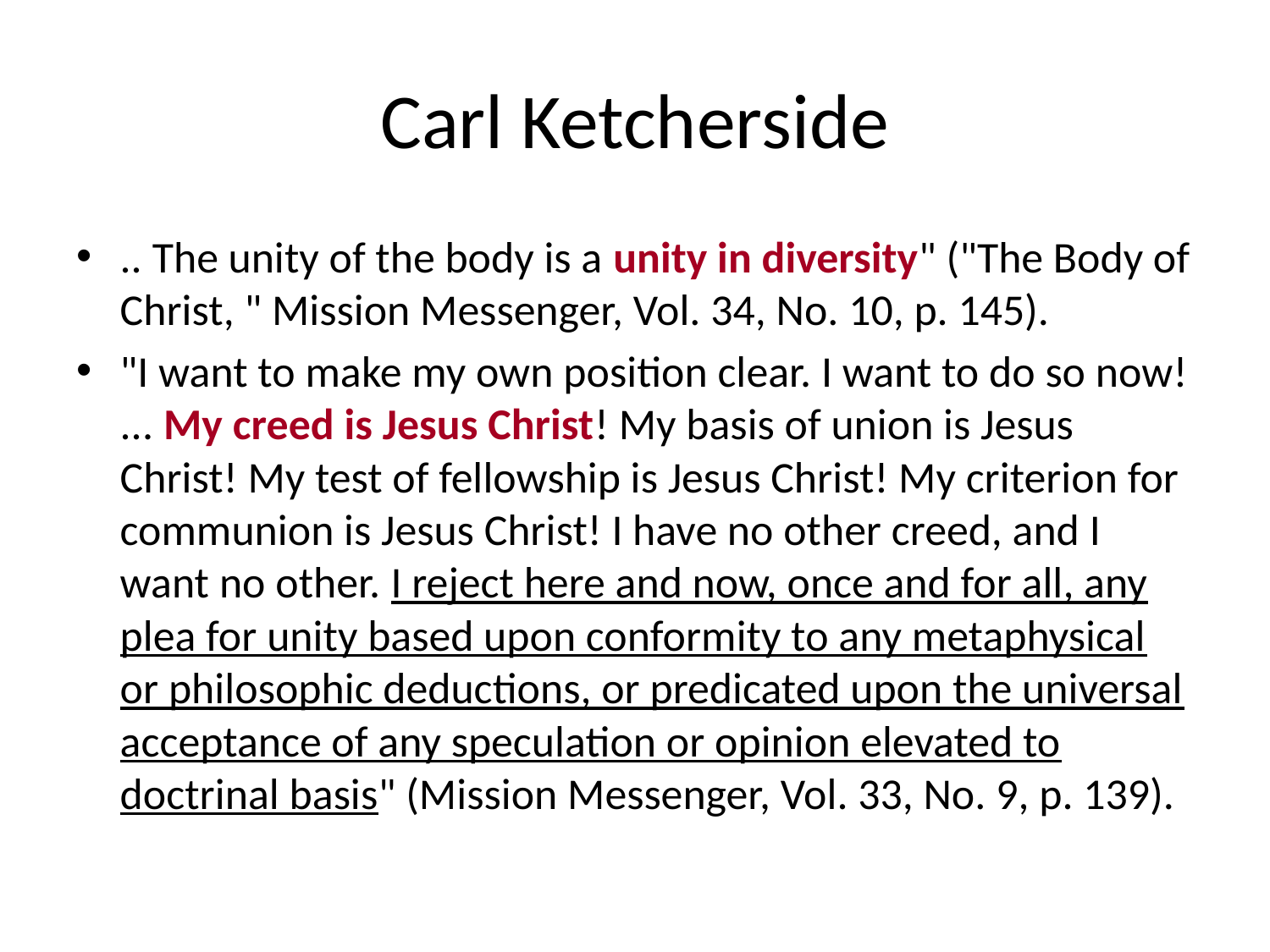

# Carl Ketcherside
.. The unity of the body is a unity in diversity" ("The Body of Christ, " Mission Messenger, Vol. 34, No. 10, p. 145).
"I want to make my own position clear. I want to do so now! ... My creed is Jesus Christ! My basis of union is Jesus Christ! My test of fellowship is Jesus Christ! My criterion for communion is Jesus Christ! I have no other creed, and I want no other. I reject here and now, once and for all, any plea for unity based upon conformity to any metaphysical or philosophic deductions, or predicated upon the universal acceptance of any speculation or opinion elevated to doctrinal basis" (Mission Messenger, Vol. 33, No. 9, p. 139).